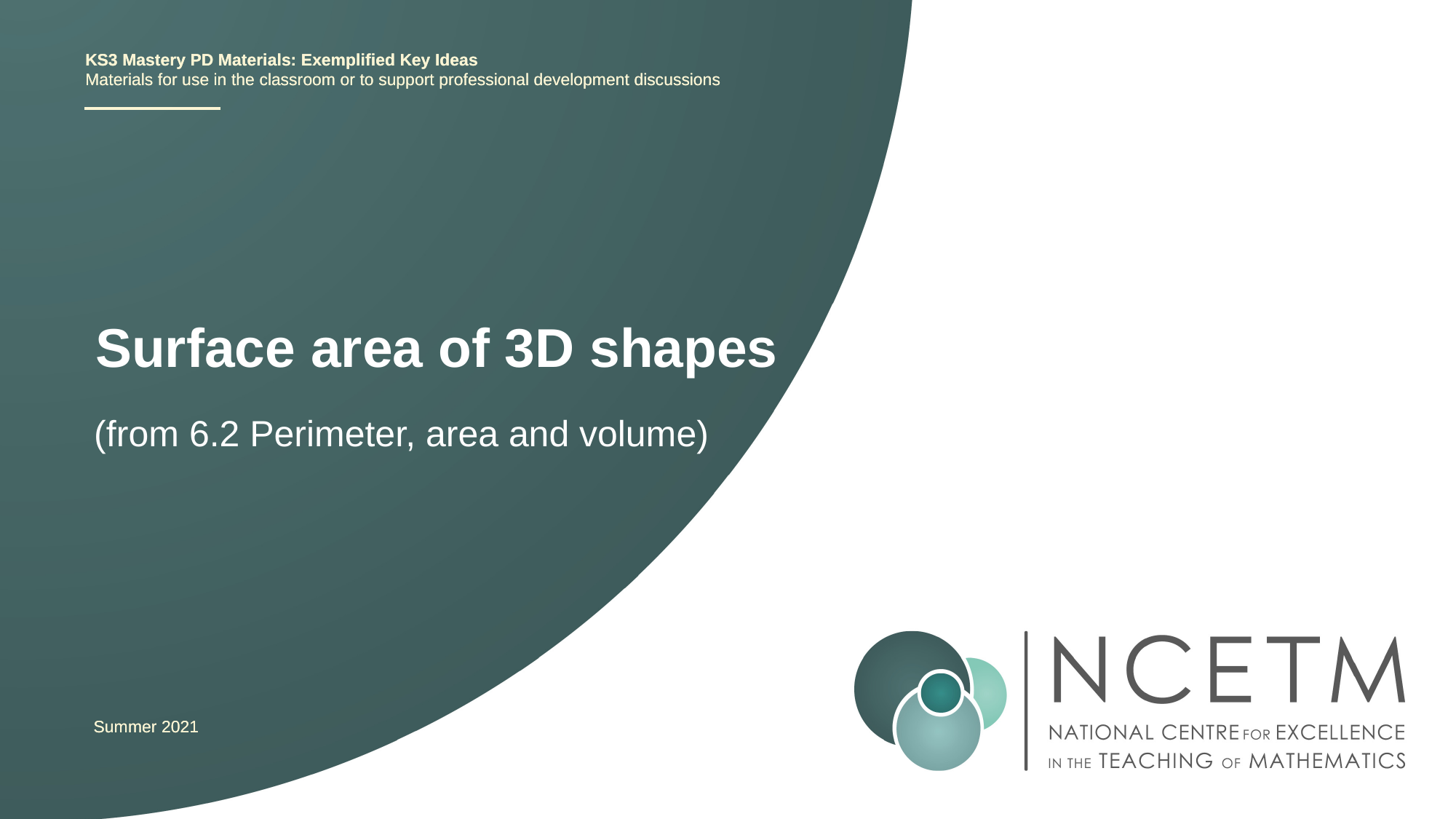

KS3 Mastery PD Materials: Exemplified Key Ideas
Materials for use in the classroom or to support professional development discussions

# Surface area of 3D shapes
(from 6.2 Perimeter, area and volume)
Summer 2021